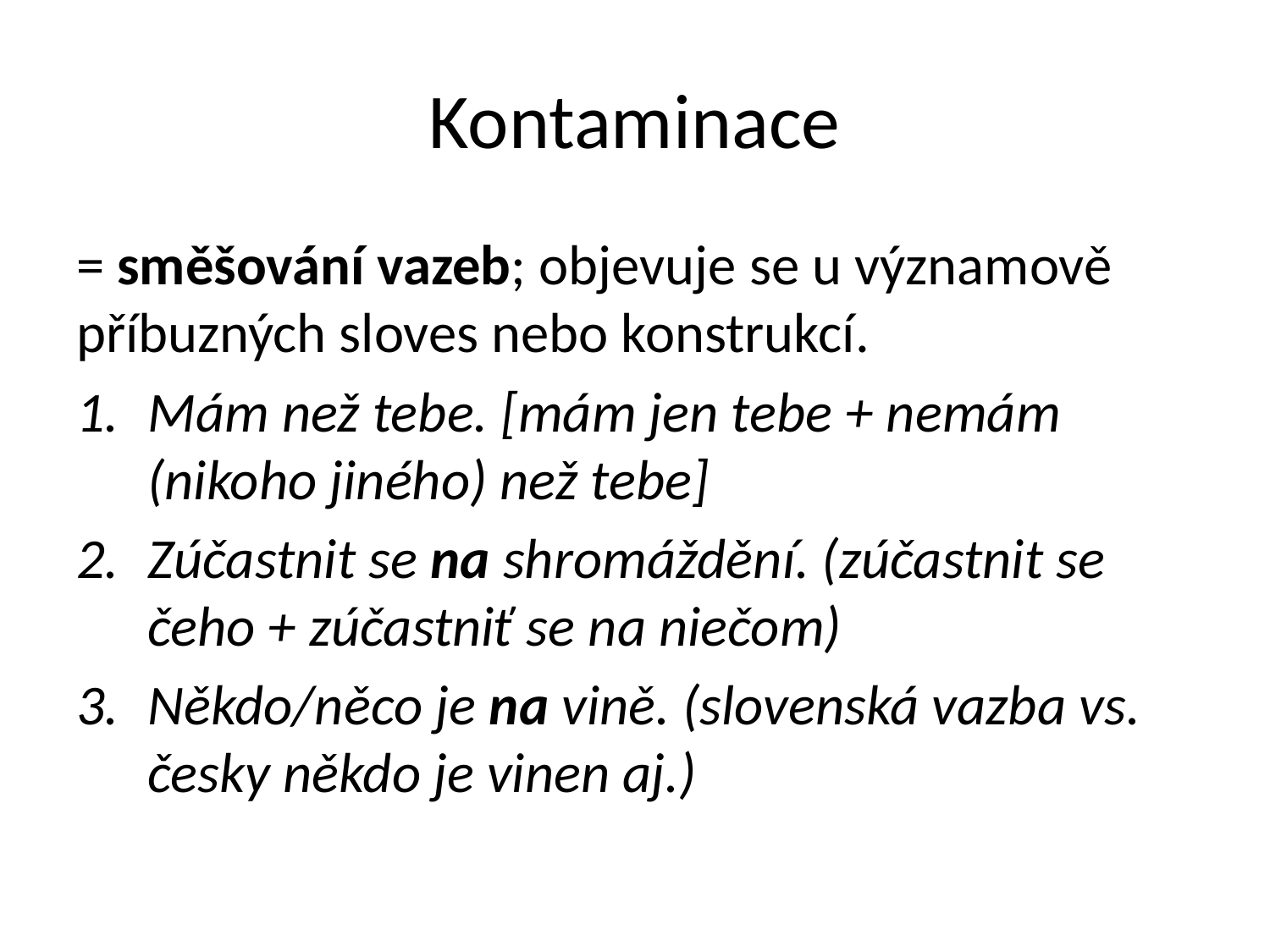

# Kontaminace
= směšování vazeb; objevuje se u významově příbuzných sloves nebo konstrukcí.
Mám než tebe. [mám jen tebe + nemám (nikoho jiného) než tebe]
Zúčastnit se na shromáždění. (zúčastnit se čeho + zúčastniť se na niečom)
Někdo/něco je na vině. (slovenská vazba vs. česky někdo je vinen aj.)